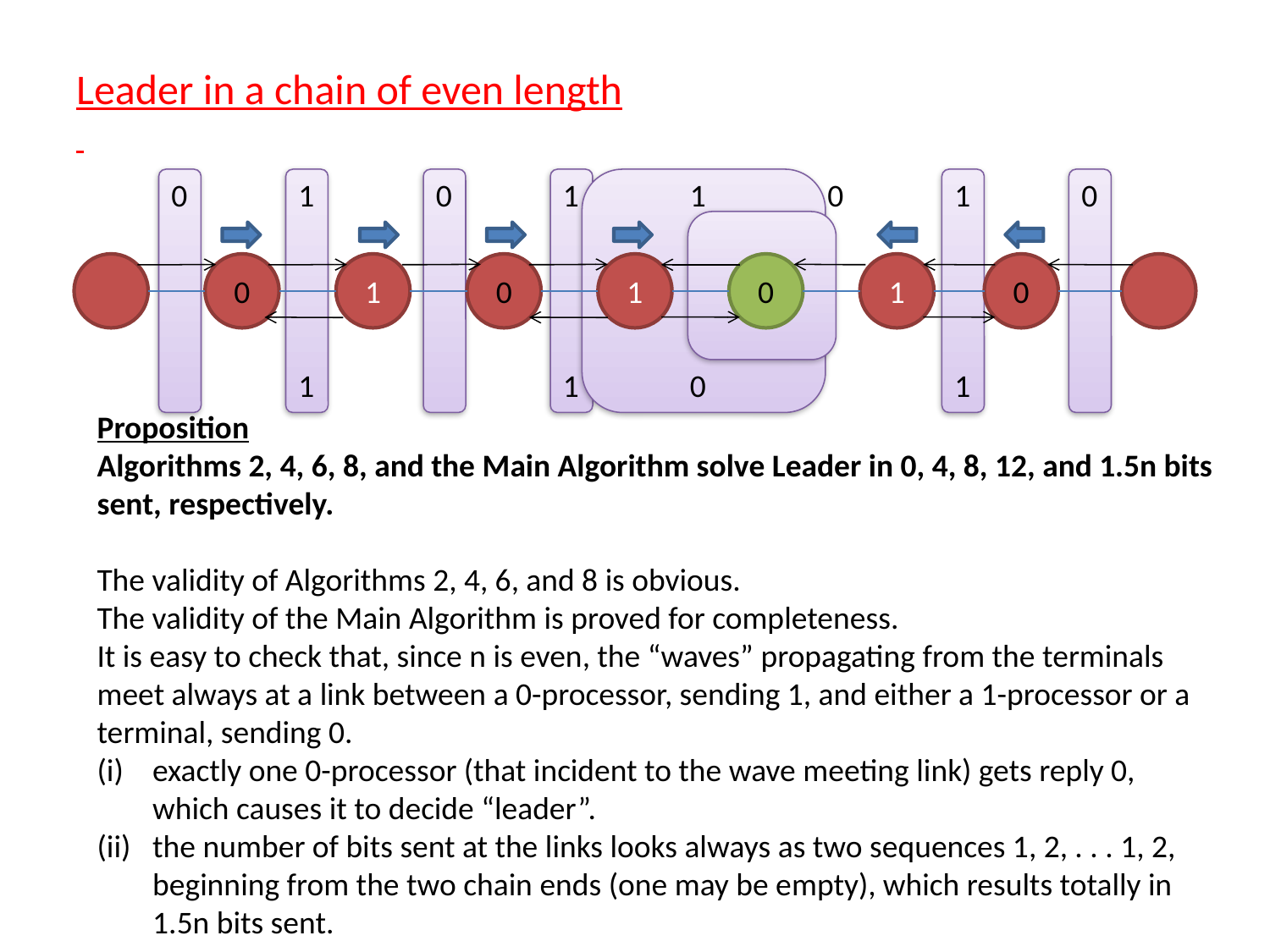

Leader in a chain of even length

0

1

0

1

1
0

1

0

0
1
0
1
0
1
0

1
0
1
1
Proposition
Algorithms 2, 4, 6, 8, and the Main Algorithm solve Leader in 0, 4, 8, 12, and 1.5n bits sent, respectively.

The validity of Algorithms 2, 4, 6, and 8 is obvious.
The validity of the Main Algorithm is proved for completeness.
It is easy to check that, since n is even, the “waves” propagating from the terminals meet always at a link between a 0-processor, sending 1, and either a 1-processor or a terminal, sending 0.
exactly one 0-processor (that incident to the wave meeting link) gets reply 0, which causes it to decide “leader”.
the number of bits sent at the links looks always as two sequences 1, 2, . . . 1, 2, beginning from the two chain ends (one may be empty), which results totally in 1.5n bits sent.